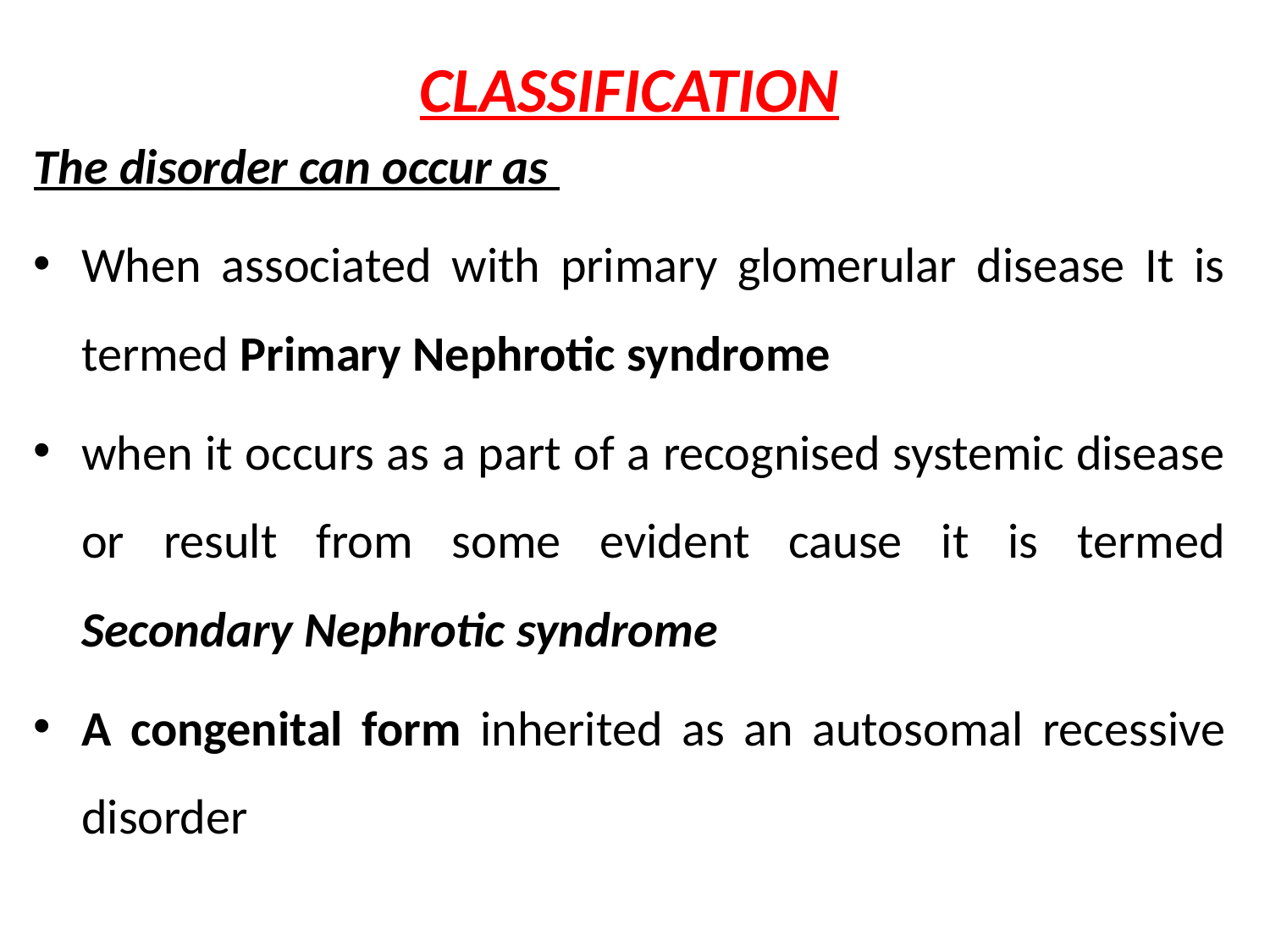

CLASSIFICATION
The disorder can occur as
When associated with primary glomerular disease It is termed Primary Nephrotic syndrome
when it occurs as a part of a recognised systemic disease or result from some evident cause it is termed Secondary Nephrotic syndrome
A congenital form inherited as an autosomal recessive disorder